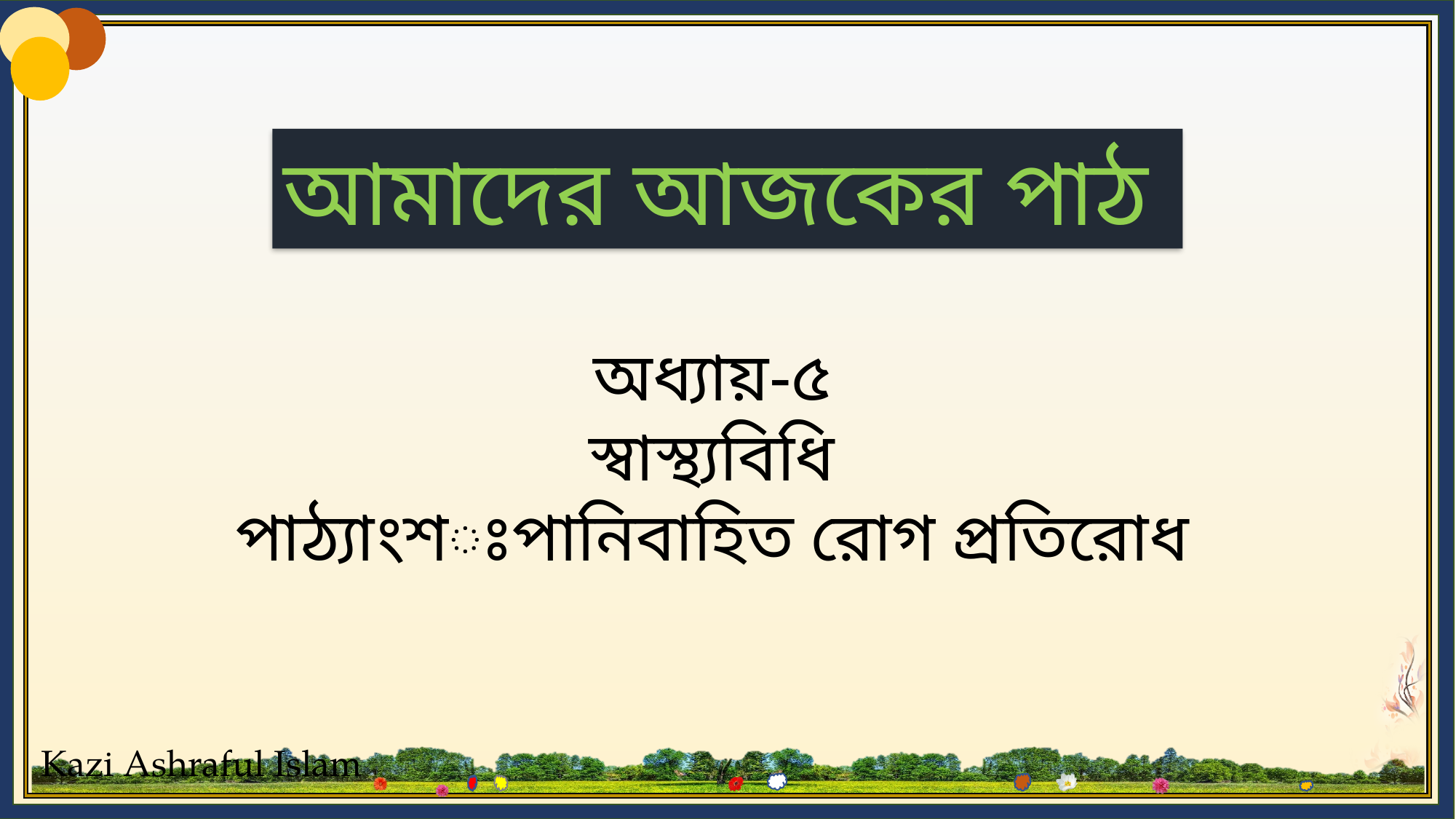

আমাদের আজকের পাঠ
অধ্যায়-৫
স্বাস্থ্যবিধি
পাঠ্যাংশঃপানিবাহিত রোগ প্রতিরোধ